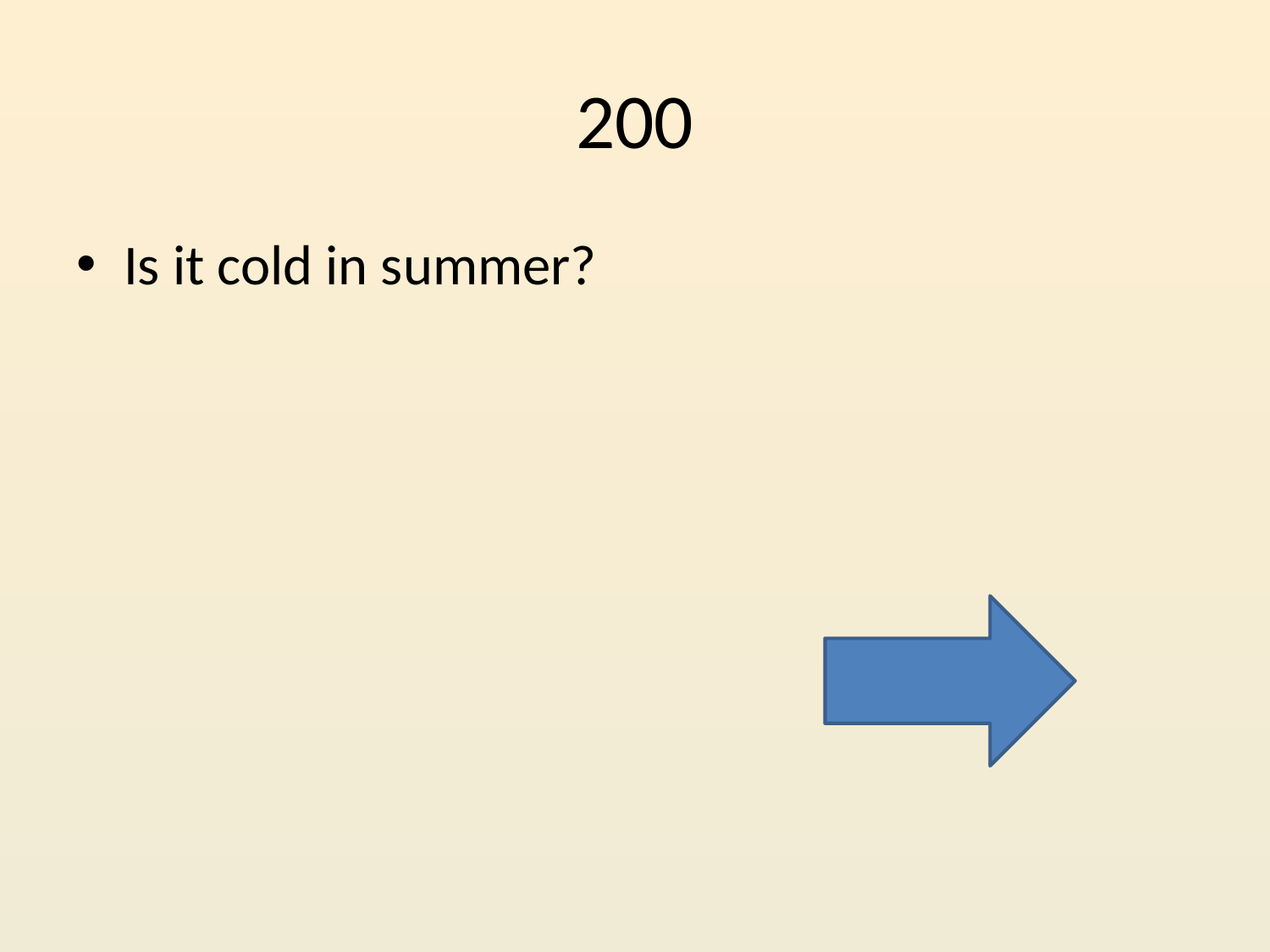

# 200
Is it cold in summer?